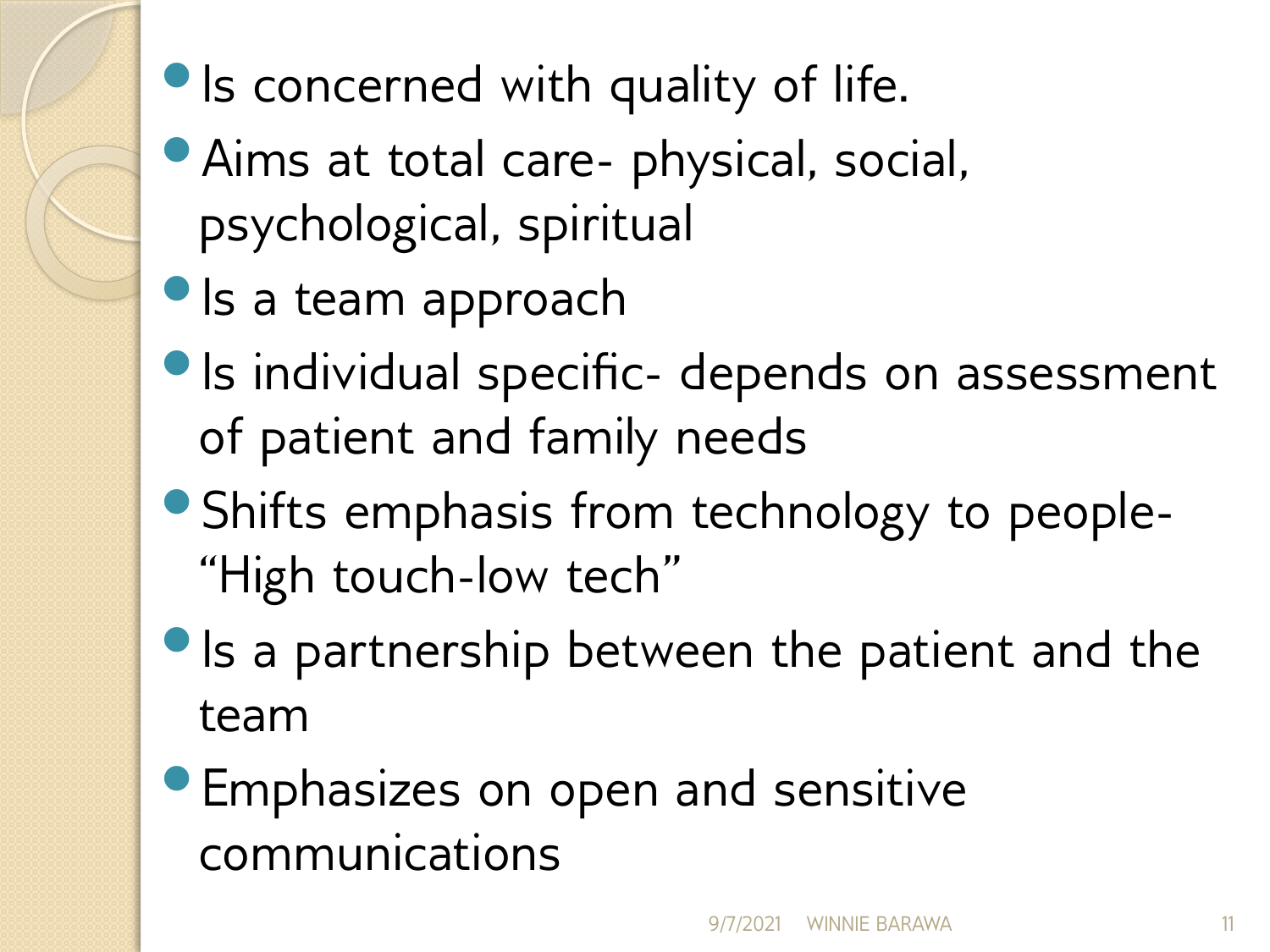

Is concerned with quality of life.
Aims at total care- physical, social, psychological, spiritual
Is a team approach
Is individual specific- depends on assessment of patient and family needs
Shifts emphasis from technology to people- “High touch-low tech”
Is a partnership between the patient and the team
Emphasizes on open and sensitive communications
9/7/2021
WINNIE BARAWA
11